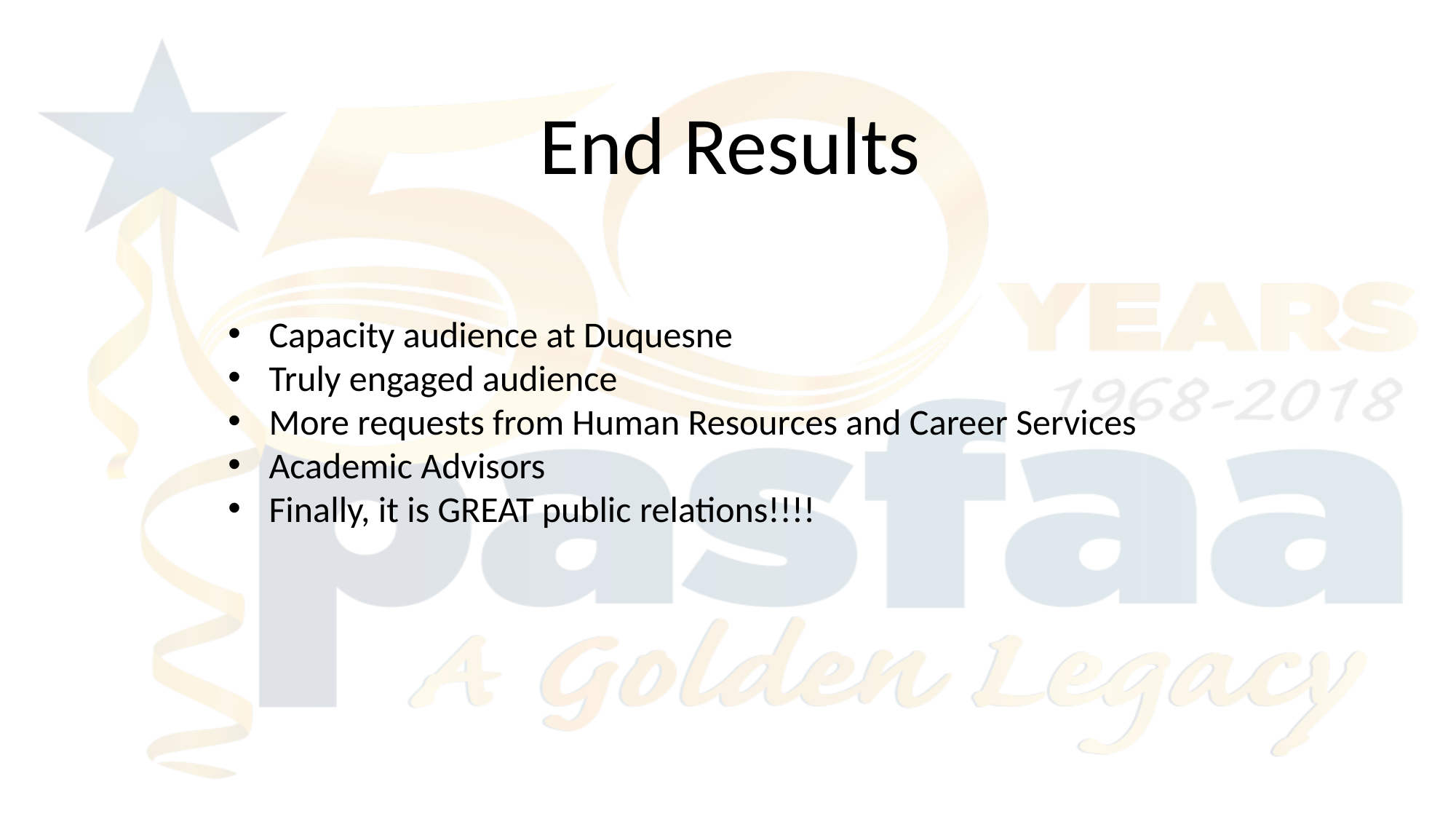

End Results

Capacity audience at Duquesne
Truly engaged audience
More requests from Human Resources and Career Services
Academic Advisors
Finally, it is GREAT public relations!!!!